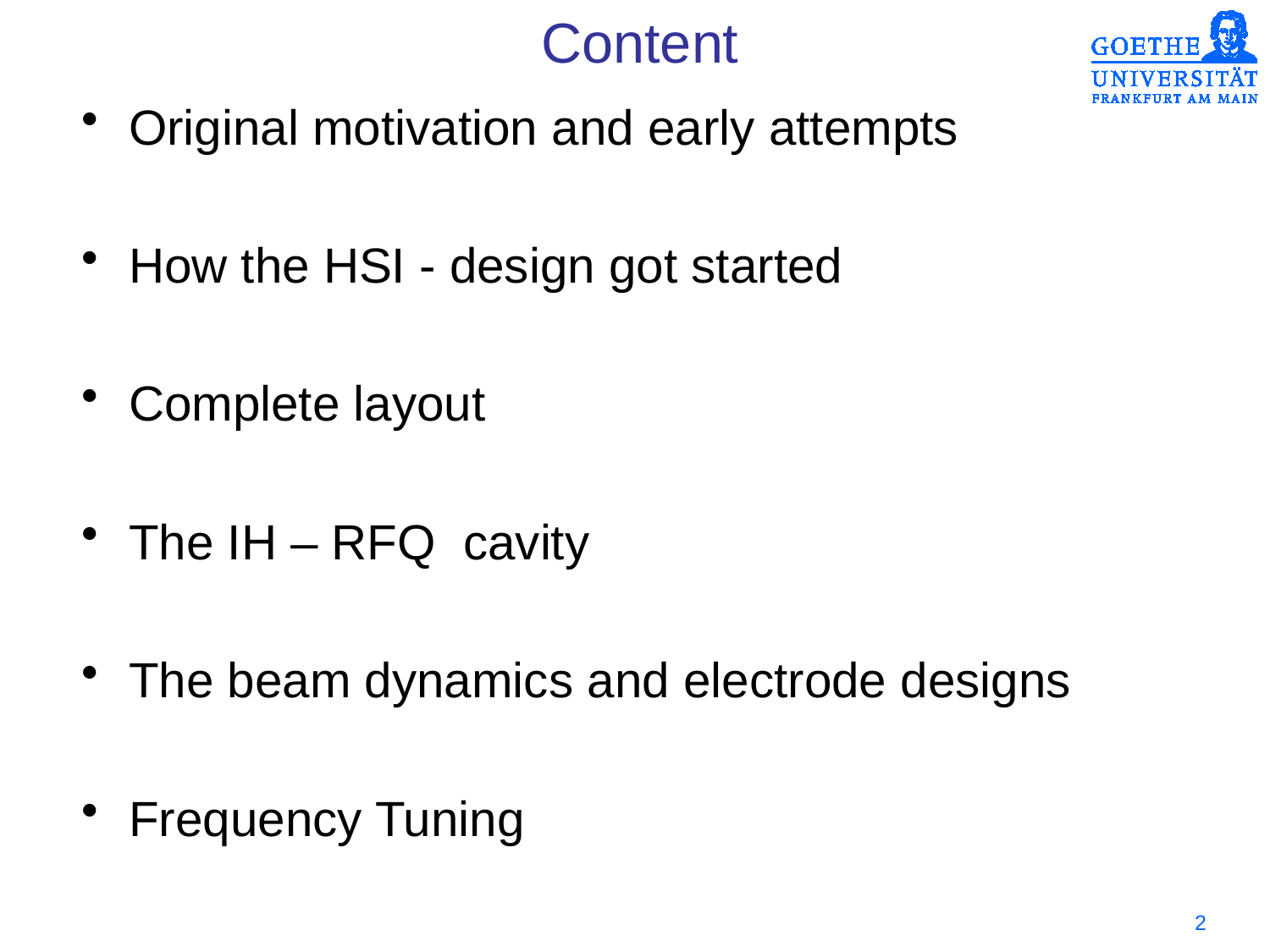

# Content
Original motivation and early attempts

How the HSI - design got started

Complete layout

The IH – RFQ  cavity

The beam dynamics and electrode designs

Frequency Tuning

    -